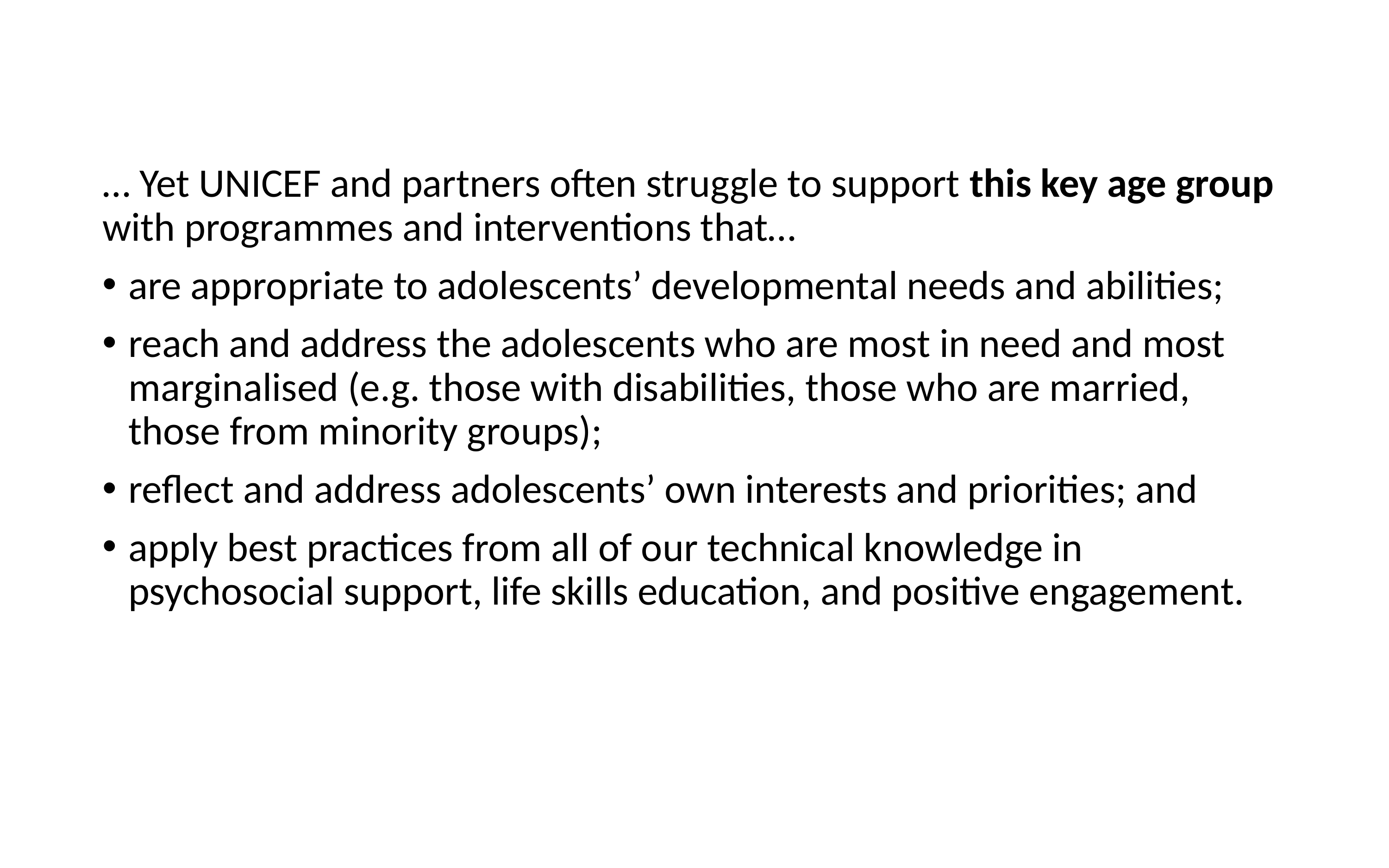

… Yet UNICEF and partners often struggle to support this key age group with programmes and interventions that…
are appropriate to adolescents’ developmental needs and abilities;
reach and address the adolescents who are most in need and most marginalised (e.g. those with disabilities, those who are married, those from minority groups);
reflect and address adolescents’ own interests and priorities; and
apply best practices from all of our technical knowledge in psychosocial support, life skills education, and positive engagement.